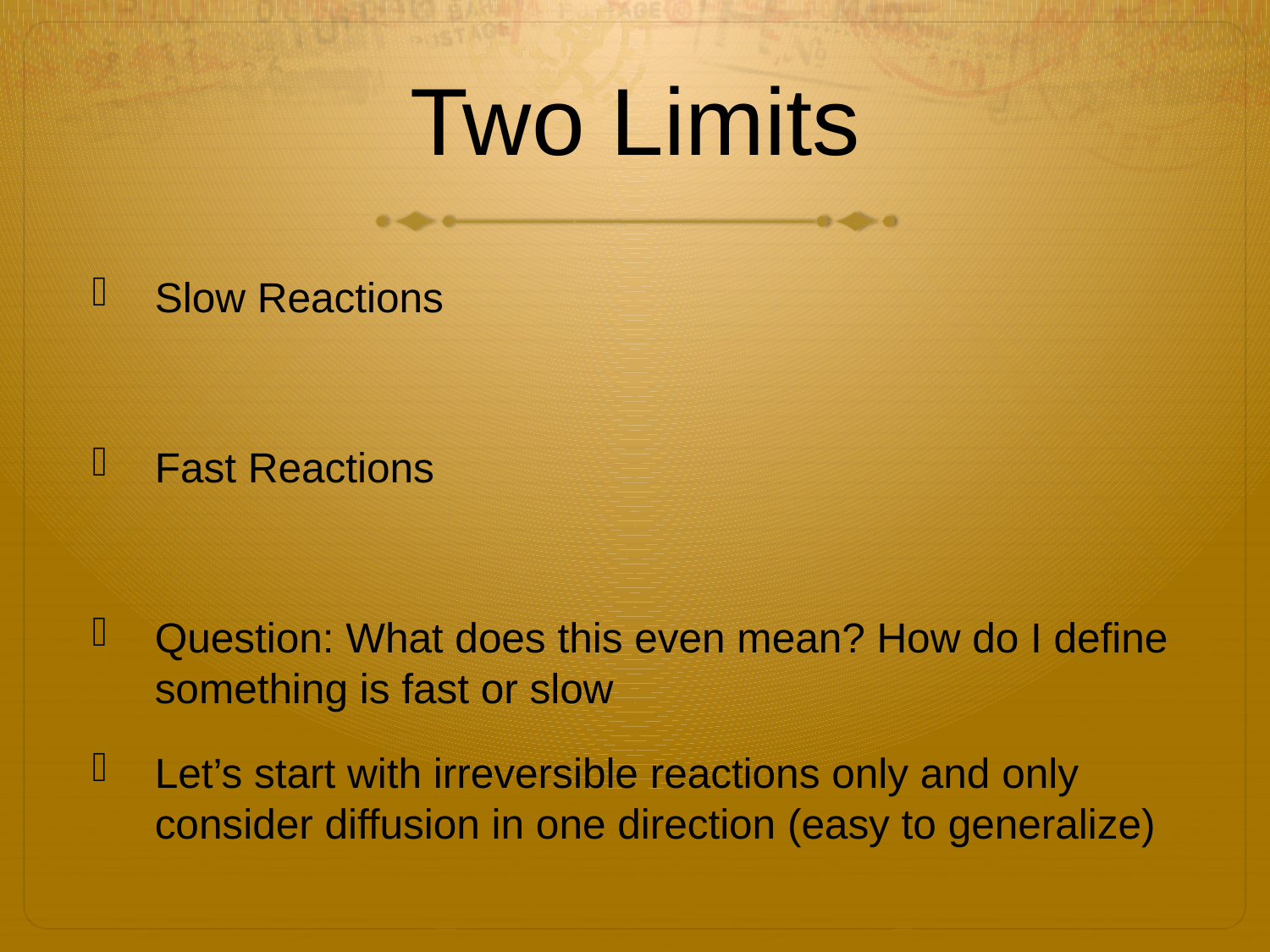

# Two Limits
Slow Reactions

Fast Reactions

Question: What does this even mean? How do I define something is fast or slow
Let’s start with irreversible reactions only and only consider diffusion in one direction (easy to generalize)